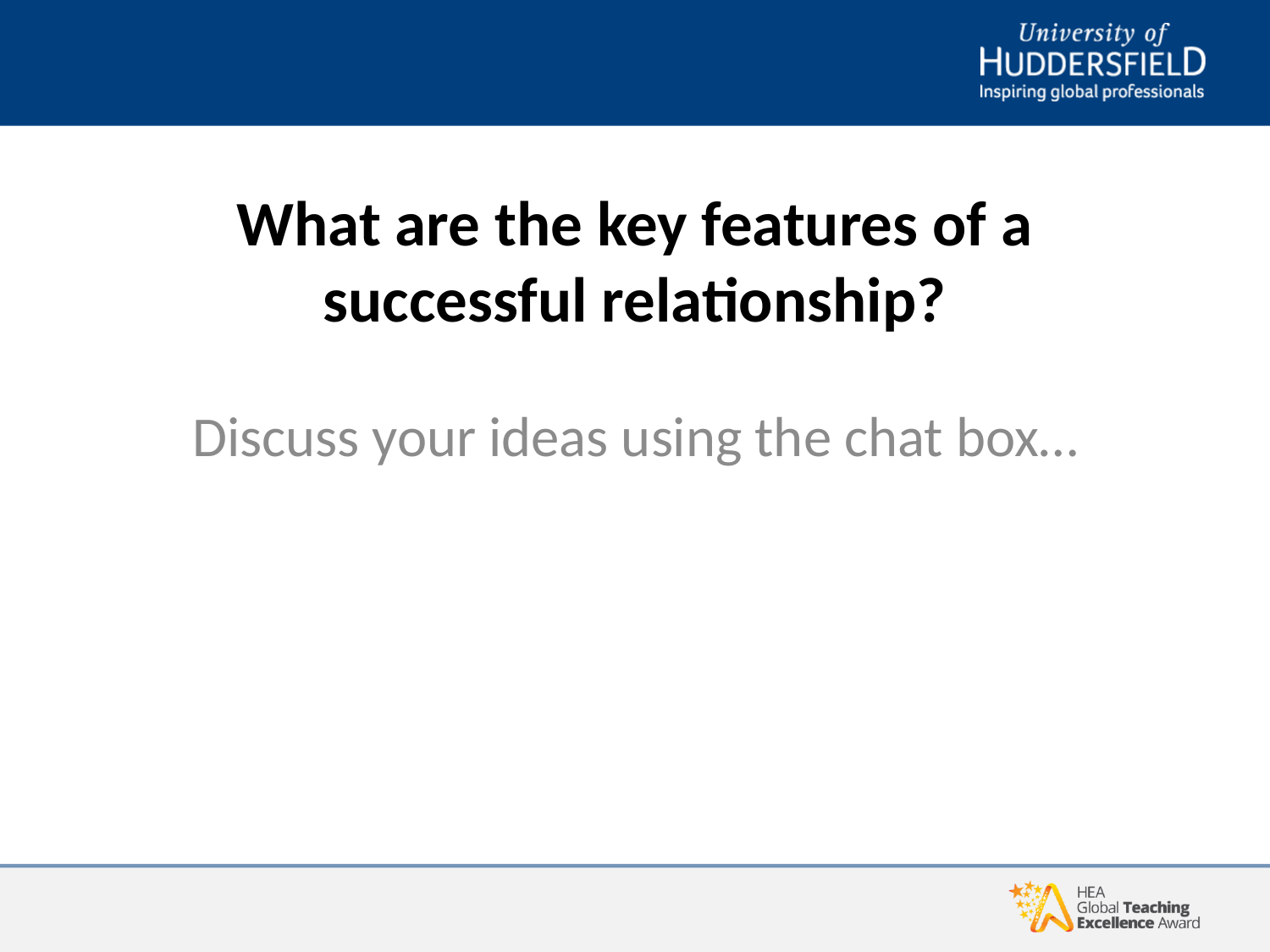

# What are the key features of a successful relationship?
Discuss your ideas using the chat box…